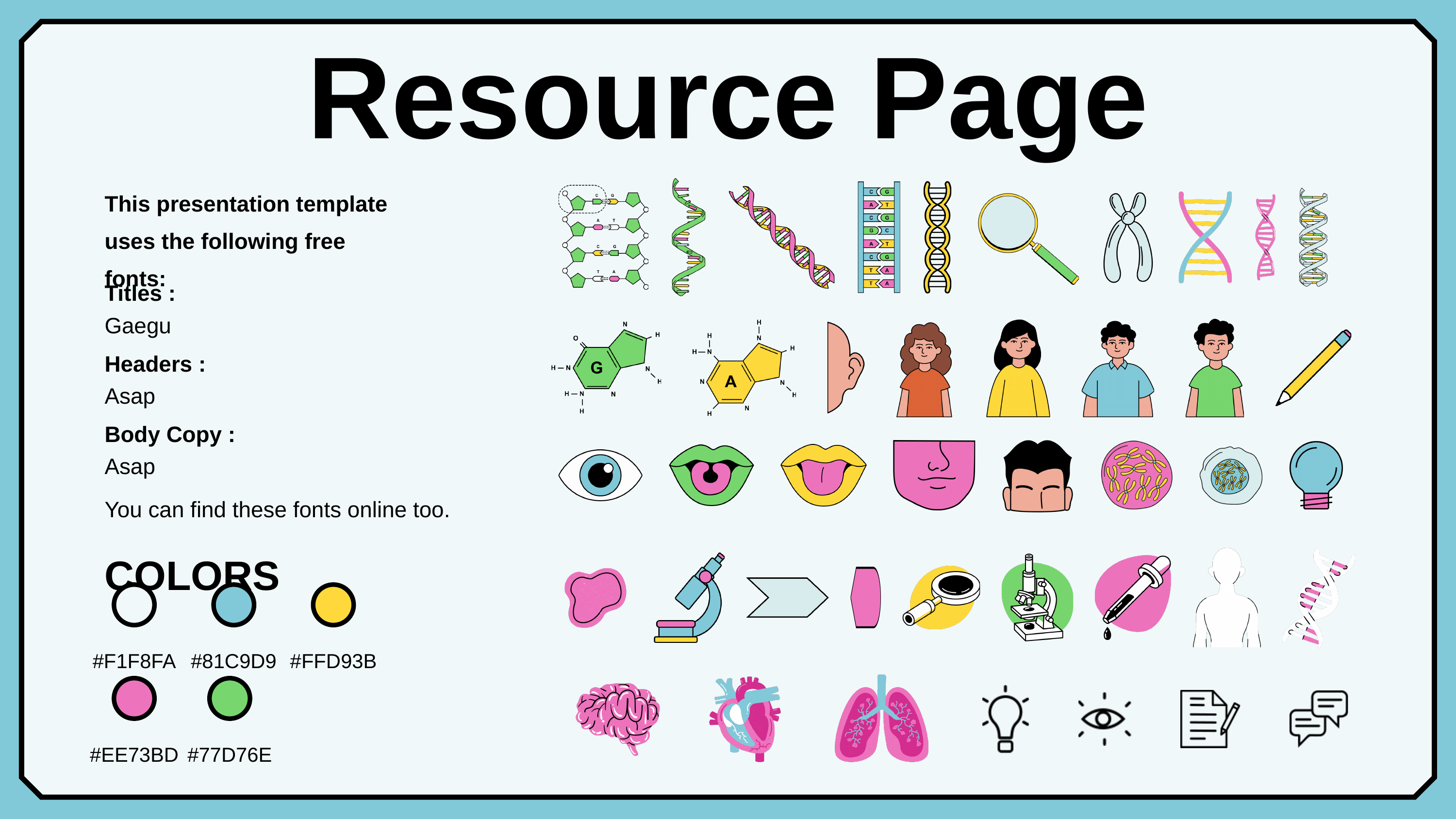

Resource Page

This presentation template uses the following free fonts:

Titles :
Gaegu

Headers :
Asap
Body Copy :
Asap

You can find these fonts online too.
COLORS

#F1F8FA

#81C9D9

#FFD93B

#EE73BD

#77D76E